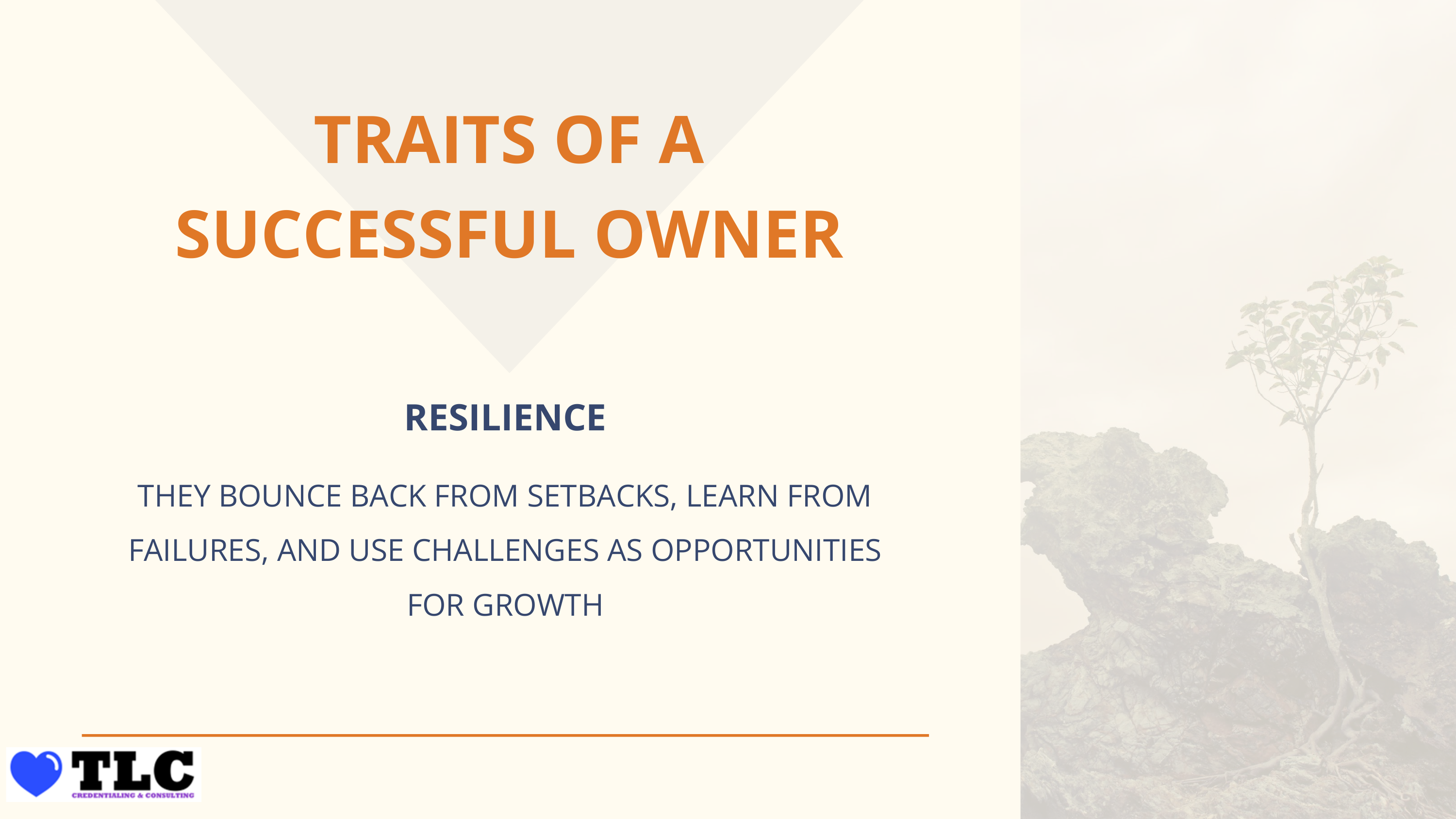

TRAITS OF A SUCCESSFUL OWNER
RESILIENCE
THEY BOUNCE BACK FROM SETBACKS, LEARN FROM FAILURES, AND USE CHALLENGES AS OPPORTUNITIES FOR GROWTH